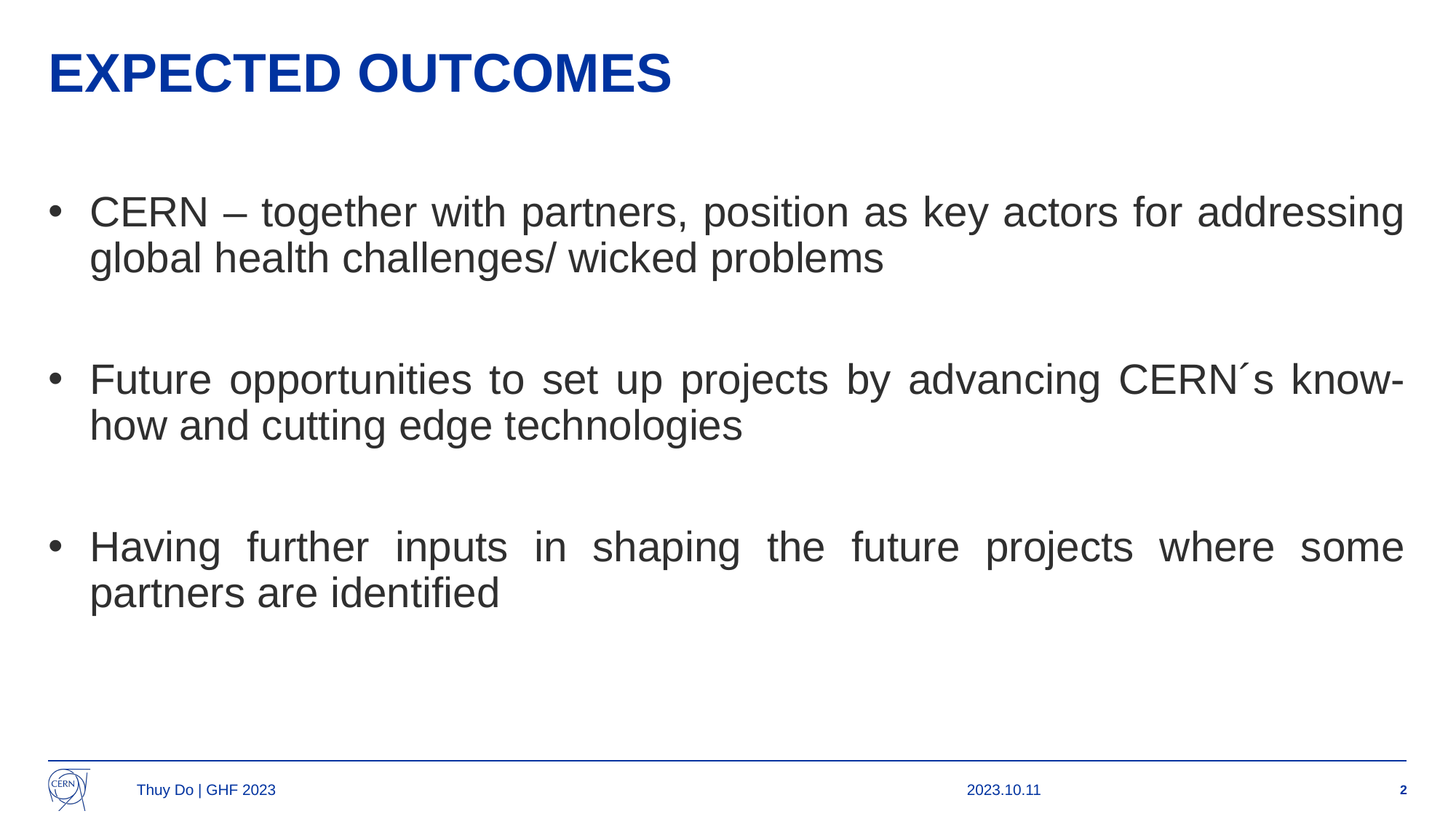

# EXPECTED OUTCOMES
CERN – together with partners, position as key actors for addressing global health challenges/ wicked problems

Future opportunities to set up projects by advancing CERN´s know-how and cutting edge technologies

Having further inputs in shaping the future projects where some partners are identified
Thuy Do | GHF 2023
2023.10.11
2